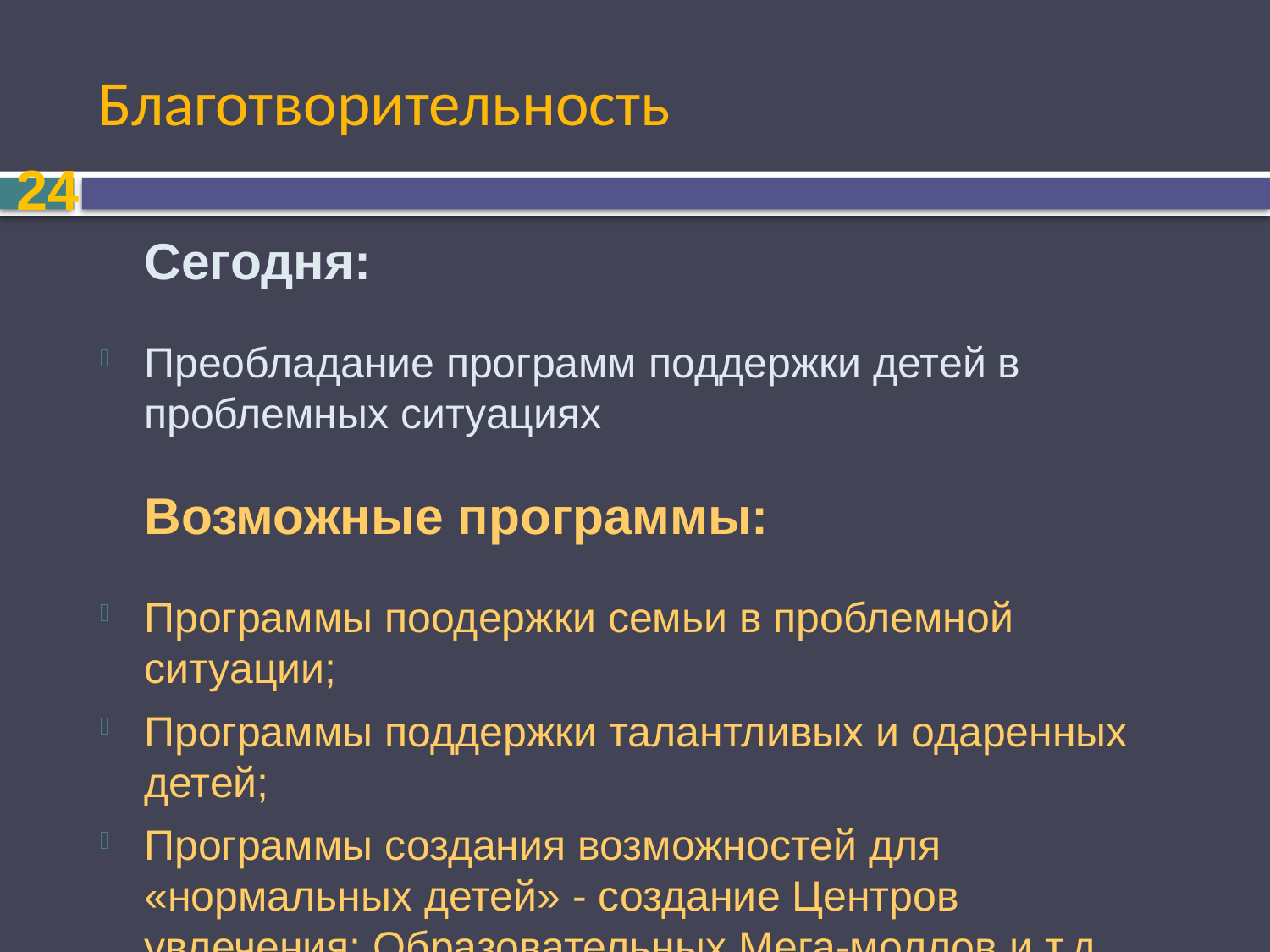

# Благотворительность
24
	Сегодня:

Преобладание программ поддержки детей в проблемных ситуациях

	Возможные программы:

Программы поодержки семьи в проблемной ситуации;
Программы поддержки талантливых и одаренных детей;
Программы создания возможностей для «нормальных детей» - создание Центров увлечения; Образовательных Мега-моллов и т.д.